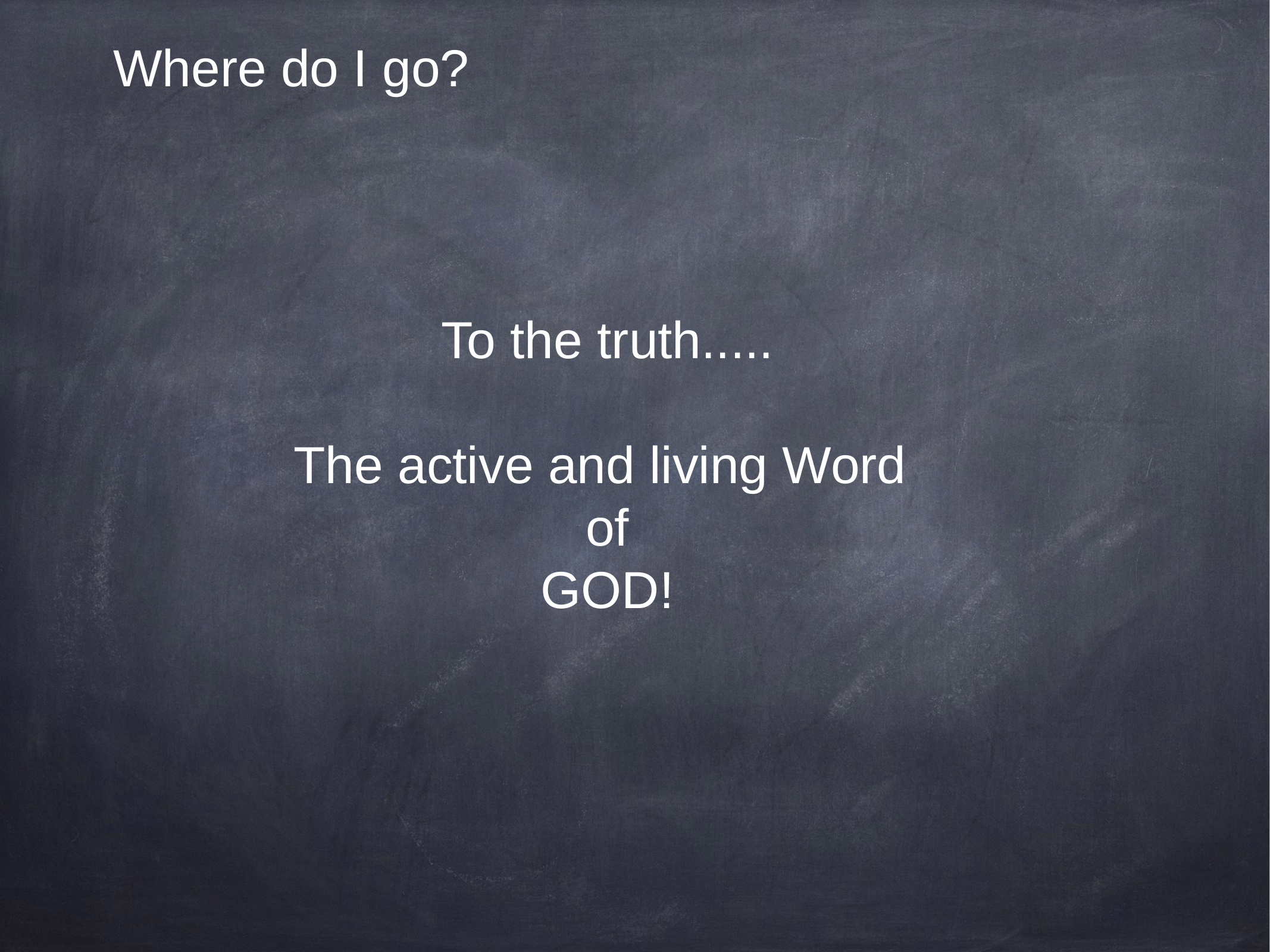

Where do I go?
To the truth.....

The active and living Word
of
GOD!